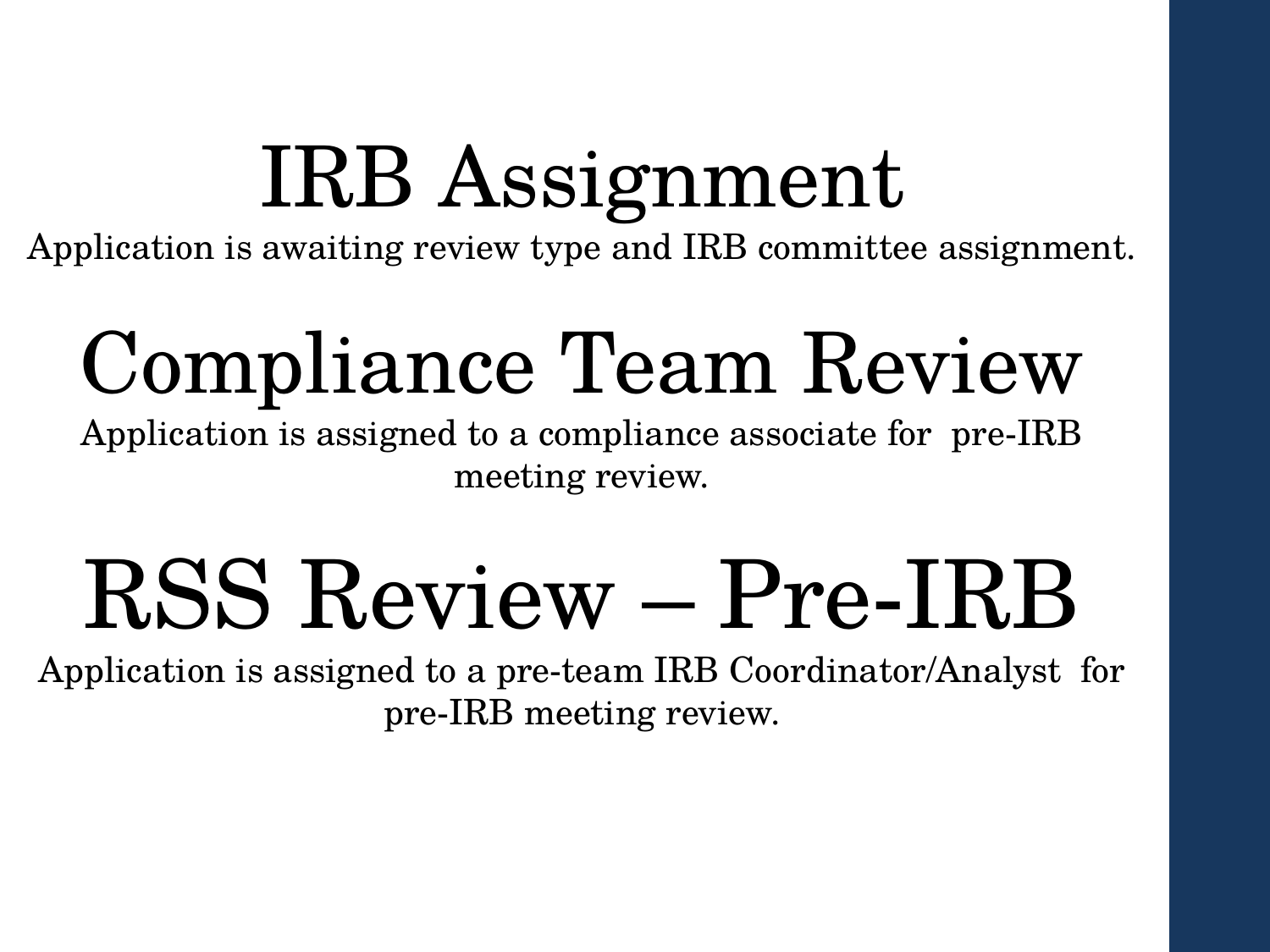

IRB Assignment
Application is awaiting review type and IRB committee assignment.

Compliance Team Review
Application is assigned to a compliance associate for  pre-IRB meeting review.

RSS Review –	Pre-IRB
Application is assigned to a pre-team IRB Coordinator/Analyst  for pre-IRB meeting review.